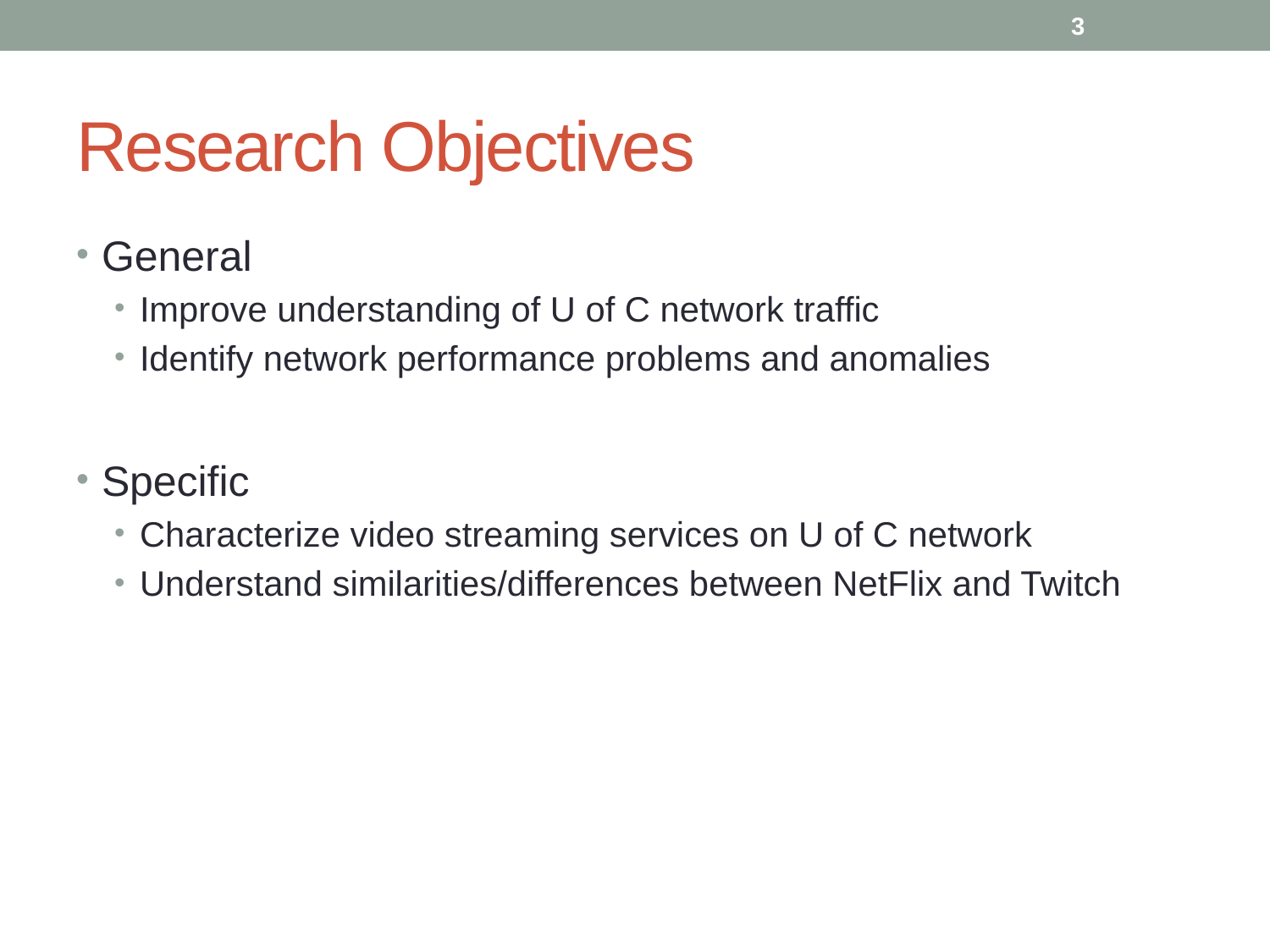

3
# Research Objectives
General
Improve understanding of U of C network traffic
Identify network performance problems and anomalies

Specific
Characterize video streaming services on U of C network
Understand similarities/differences between NetFlix and Twitch